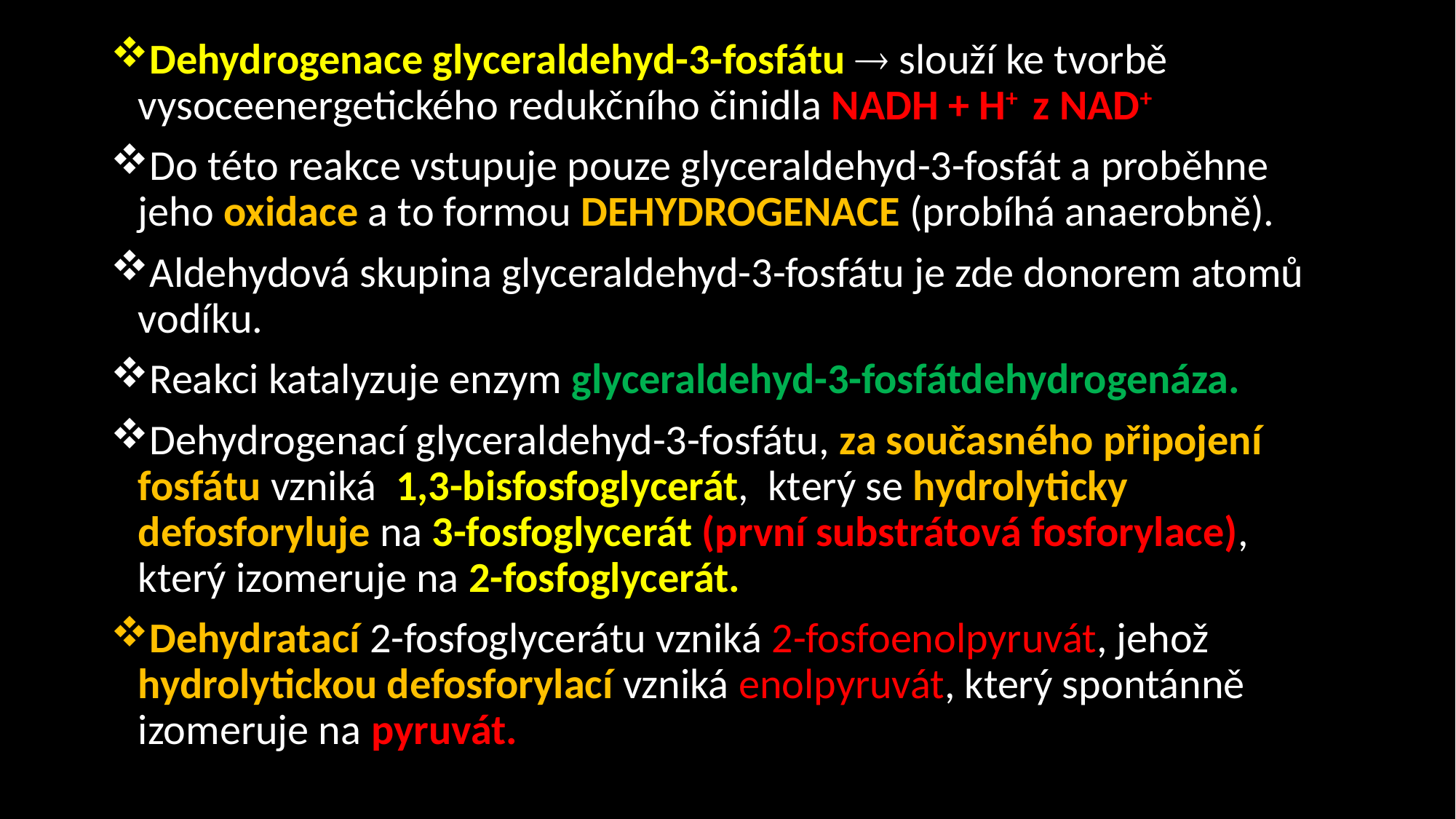

Dehydrogenace glyceraldehyd-3-fosfátu → slouží ke tvorbě vysoceenergetického redukčního činidla NADH + H+  z NAD+
Do této reakce vstupuje pouze glyceraldehyd-3-fosfát a proběhne jeho oxidace a to formou DEHYDROGENACE (probíhá anaerobně).
Aldehydová skupina glyceraldehyd-3-fosfátu je zde donorem atomů vodíku.
Reakci katalyzuje enzym glyceraldehyd-3-fosfátdehydrogenáza.
Dehydrogenací glyceraldehyd-3-fosfátu, za současného připojení fosfátu vzniká  1,3-bisfosfoglycerát,  který se hydrolyticky defosforyluje na 3-fosfoglycerát (první substrátová fosforylace), který izomeruje na 2-fosfoglycerát.
Dehydratací 2-fosfoglycerátu vzniká 2-fosfoenolpyruvát, jehož hydrolytickou defosforylací vzniká enolpyruvát, který spontánně izomeruje na pyruvát.